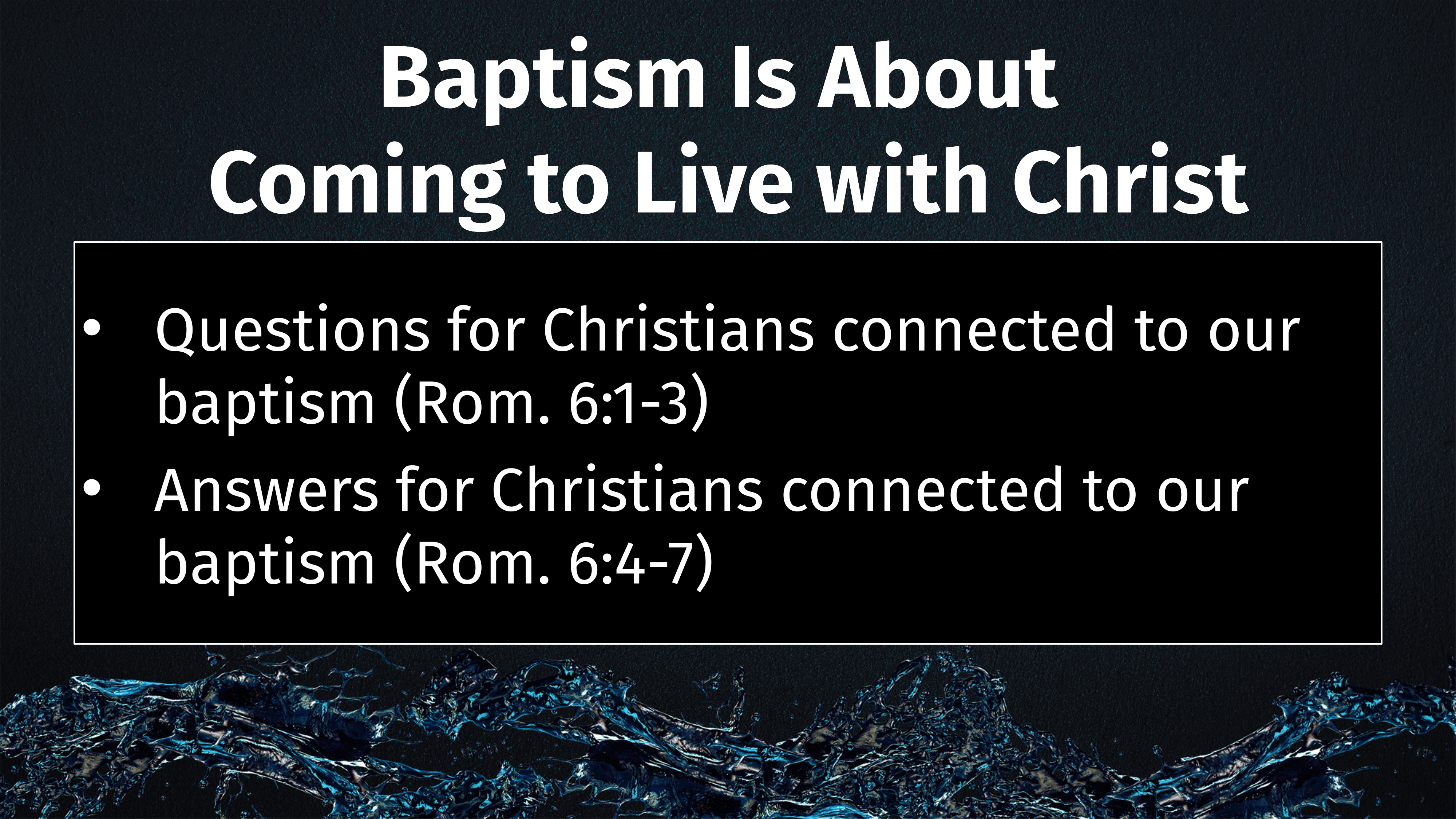

Baptism Is About
Coming to Live with Christ
Questions for Christians connected to our baptism (Rom. 6:1-3)
Answers for Christians connected to our baptism (Rom. 6:4-7)